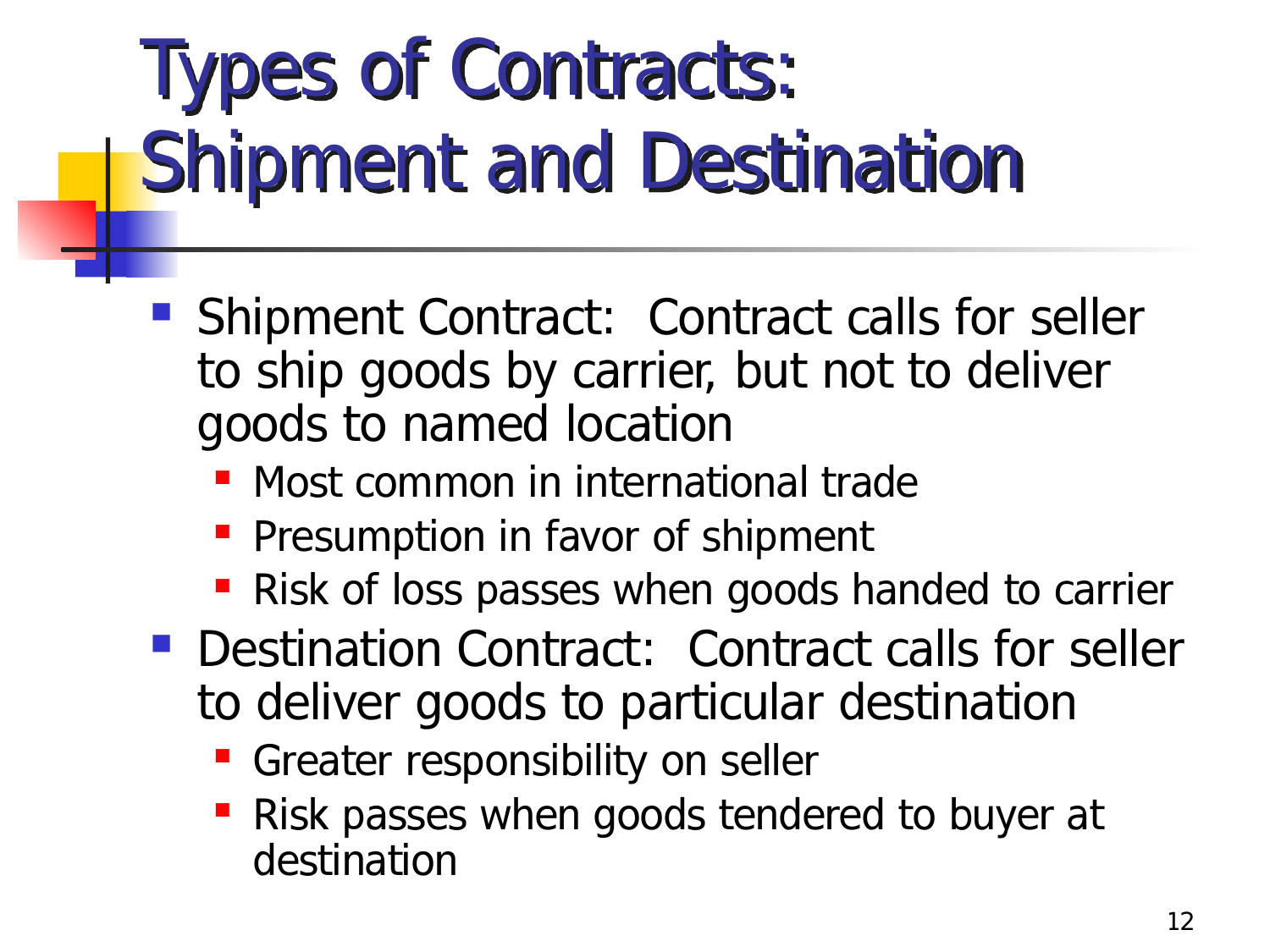

# Types of Contracts: Shipment and Destination
Shipment Contract:  Contract calls for seller to ship goods by carrier, but not to deliver goods to named location
Most common in international trade
Presumption in favor of shipment
Risk of loss passes when goods handed to carrier
Destination Contract:  Contract calls for seller to deliver goods to particular destination
Greater responsibility on seller
Risk passes when goods tendered to buyer at destination
12